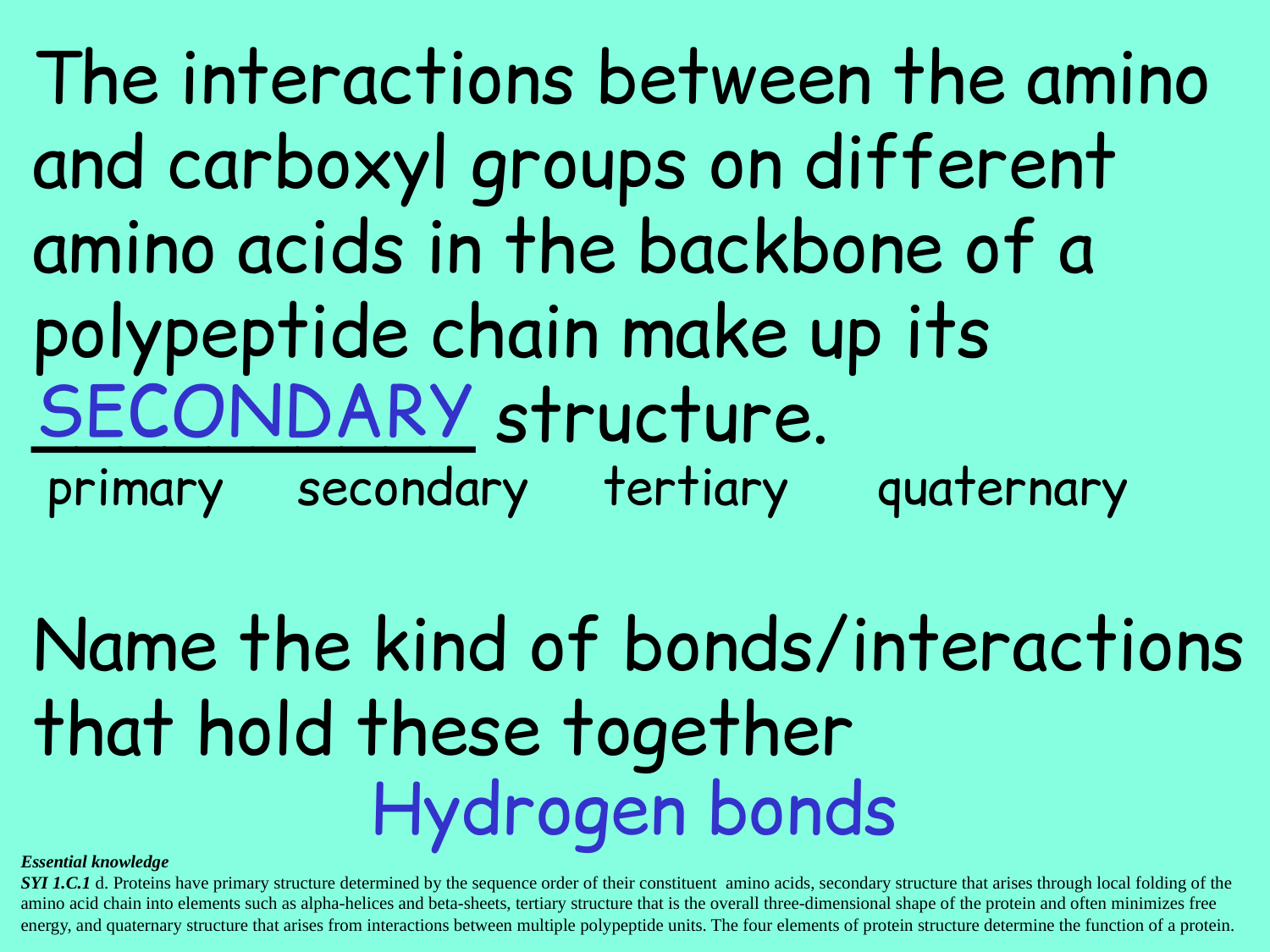

The interactions between the amino and carboxyl groups on different amino acids in the backbone of a polypeptide chain make up its __________ structure.
 primary     secondary     tertiary      quaternary

Name the kind of bonds/interactions that hold these together

SECONDARY
Hydrogen bonds
Essential knowledge
SYI 1.C.1 d. Proteins have primary structure determined by the sequence order of their constituent  amino acids, secondary structure that arises through local folding of the amino acid chain into elements such as alpha-helices and beta-sheets, tertiary structure that is the overall three-dimensional shape of the protein and often minimizes free energy, and quaternary structure that arises from interactions between multiple polypeptide units. The four elements of protein structure determine the function of a protein.